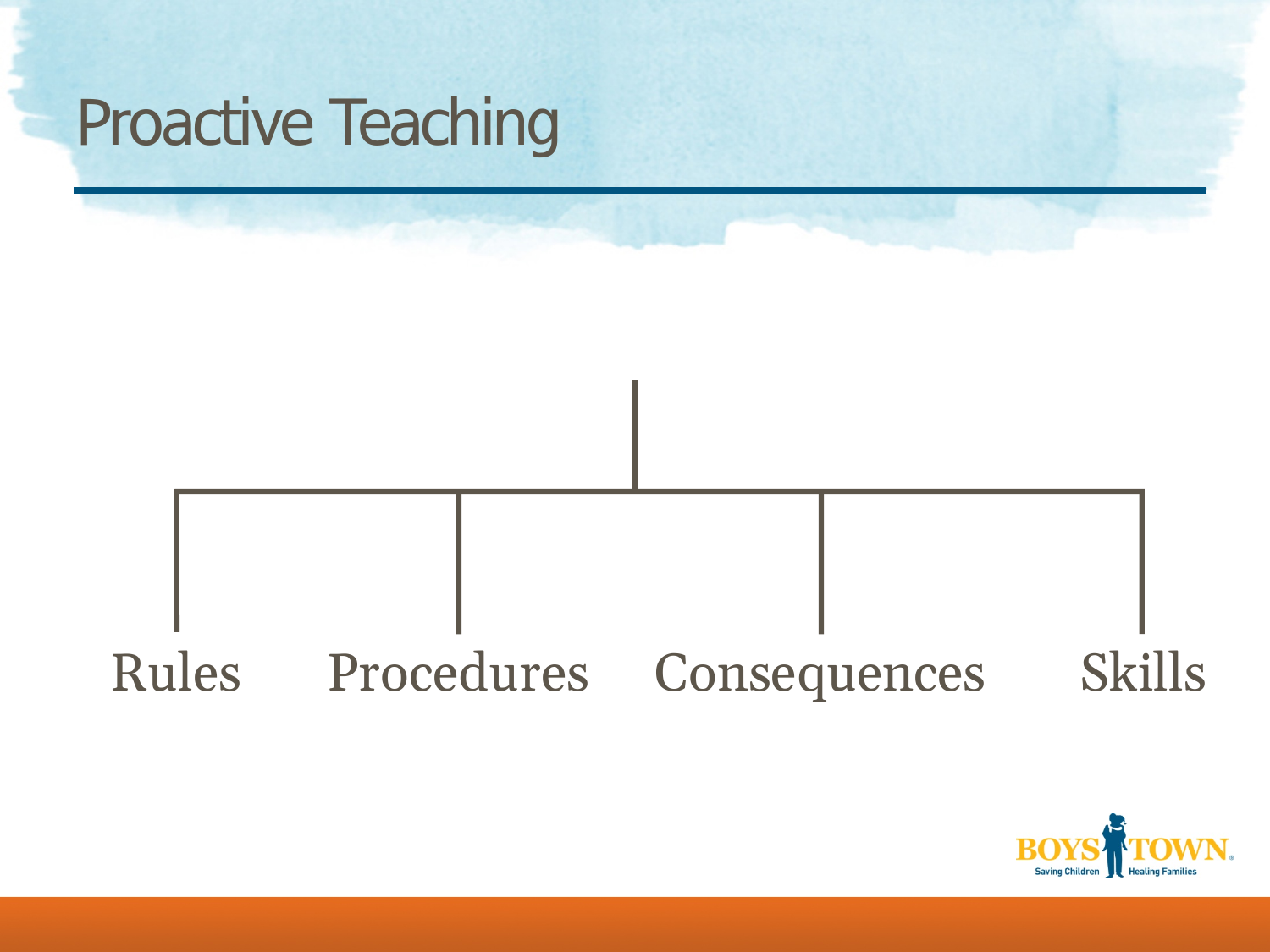

# Proactive Teaching

Rules
Procedures
Consequences
 Skills